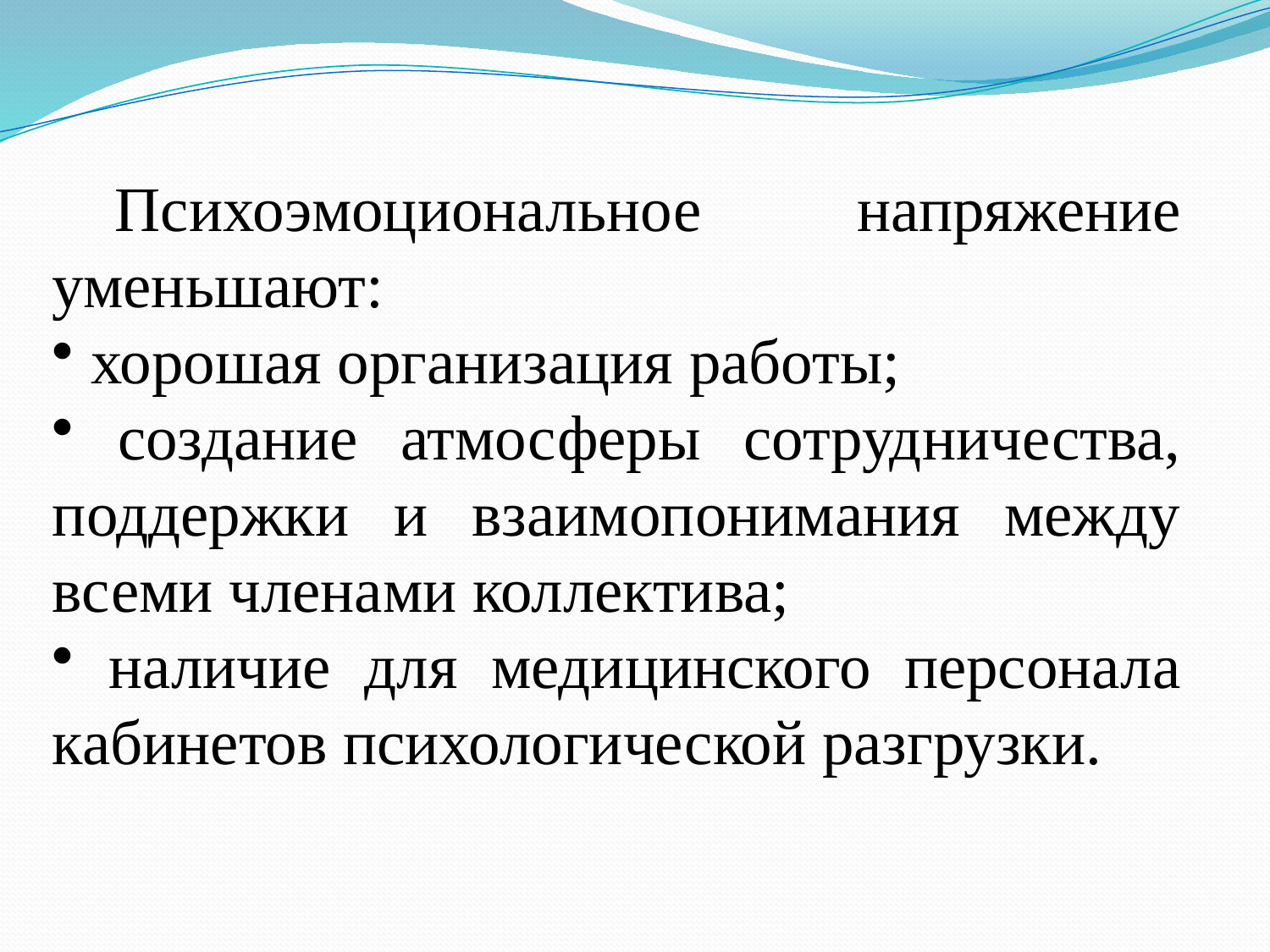

Психоэмоциональное напряжение уменьшают:
 хорошая организация работы;
 создание атмосферы сотрудничества, поддержки и взаимопонимания между всеми членами коллектива;
 наличие для медицинского персонала кабинетов психологической разгрузки.